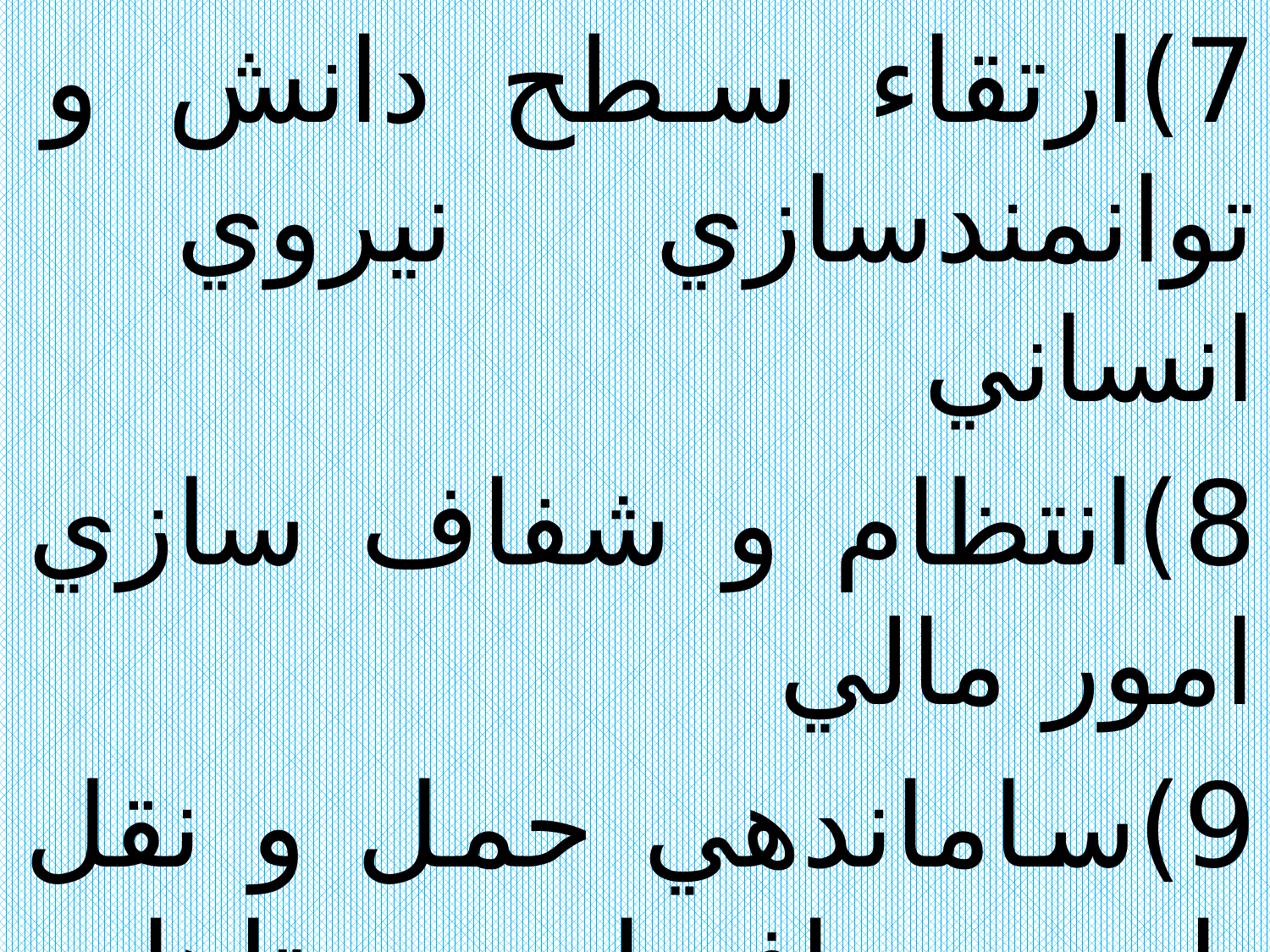

7)ارتقاء سطح دانش و توانمندسازي نيروي انساني
8)انتظام و شفاف سازي امور مالي
9)ساماندهي حمل و نقل بار و مسافر از روستاها